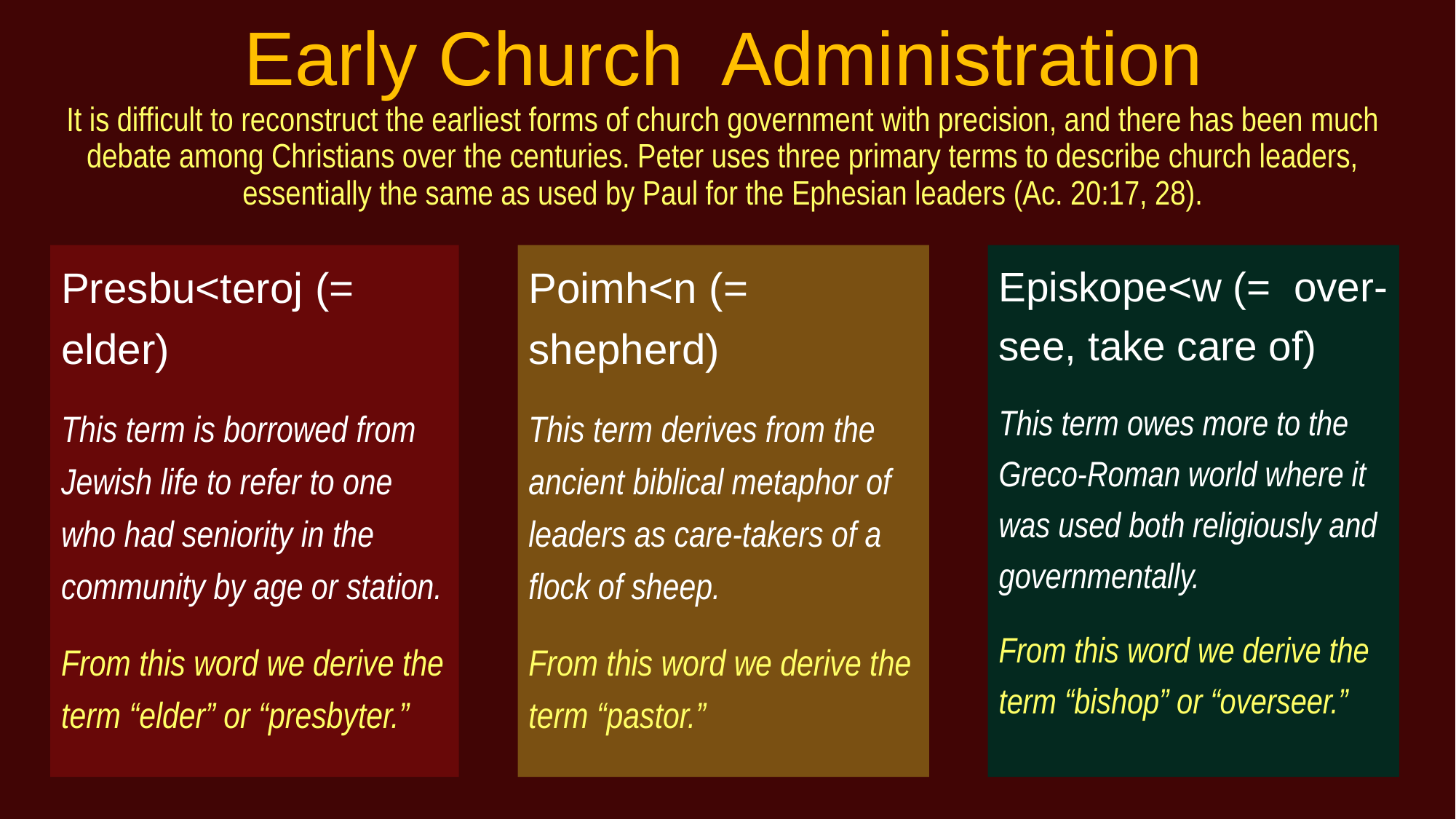

# Early Church  Administration It is difficult to reconstruct the earliest forms of church government with precision, and there has been much debate among Christians over the centuries. Peter uses three primary terms to describe church leaders, essentially the same as used by Paul for the Ephesian leaders (Ac. 20:17, 28).
Presbu<teroj (= elder)
This term is borrowed from Jewish life to refer to one who had seniority in the community by age or station.
From this word we derive the term “elder” or “presbyter.”
Poimh<n (= shepherd)
This term derives from the ancient biblical metaphor of leaders as care-takers of a flock of sheep.
From this word we derive the term “pastor.”
Episkope<w (=  over-see, take care of)
This term owes more to the Greco-Roman world where it was used both religiously and governmentally.
From this word we derive the term “bishop” or “overseer.”